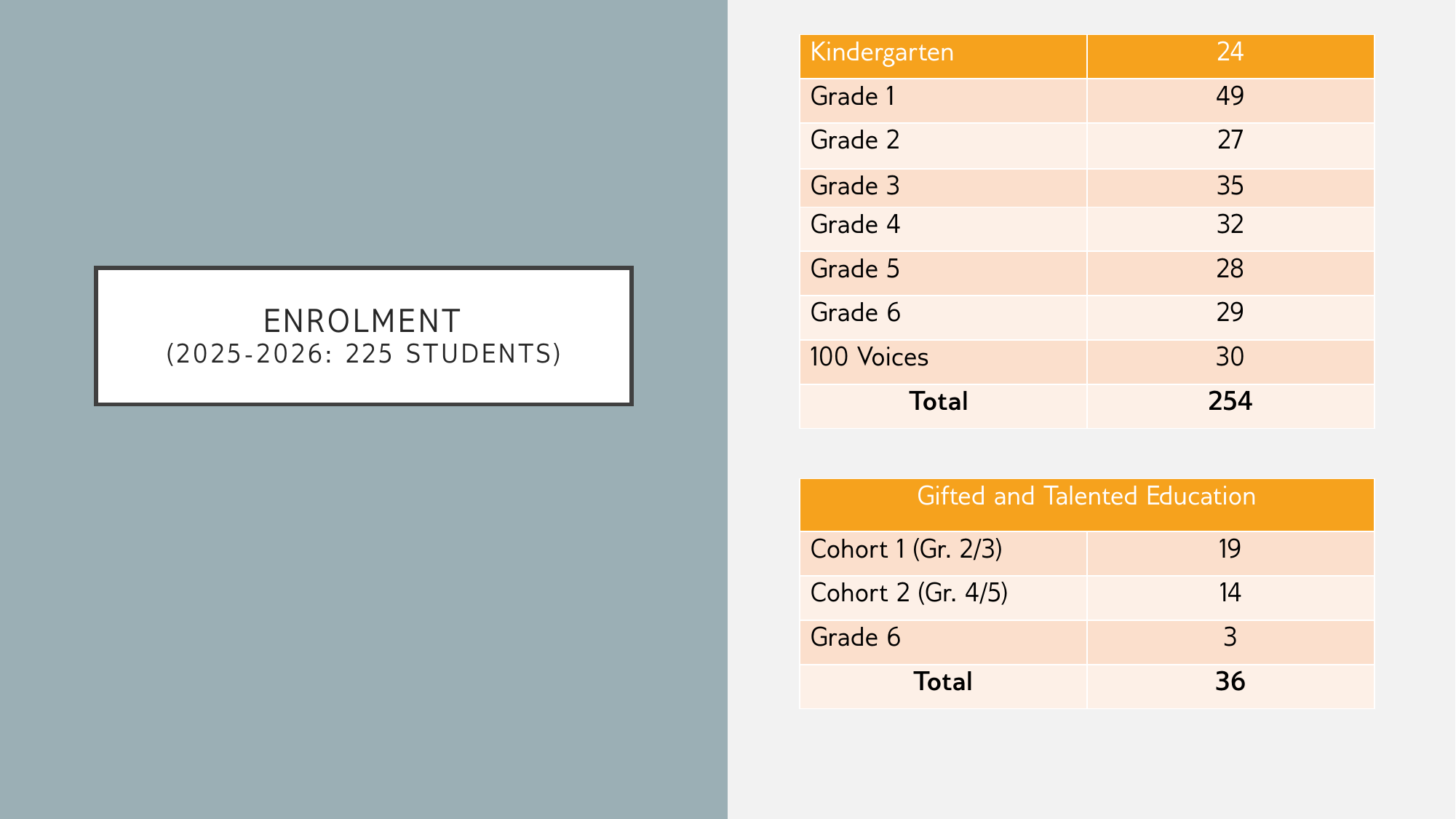

| Kindergarten | 24 |
| --- | --- |
| Grade 1 | 49 |
| Grade 2 | 27 |
| Grade 3 | 35 |
| Grade 4 | 32 |
| Grade 5 | 28 |
| Grade 6 | 29 |
| 100 Voices | 30 |
| Total | 254 |
# Enrolment (2025-2026: 225 Students)
| Gifted and Talented Education |  |
| --- | --- |
| Cohort 1 (Gr. 2/3) | 19 |
| Cohort 2 (Gr. 4/5) | 14 |
| Grade 6 | 3 |
| Total | 36 |